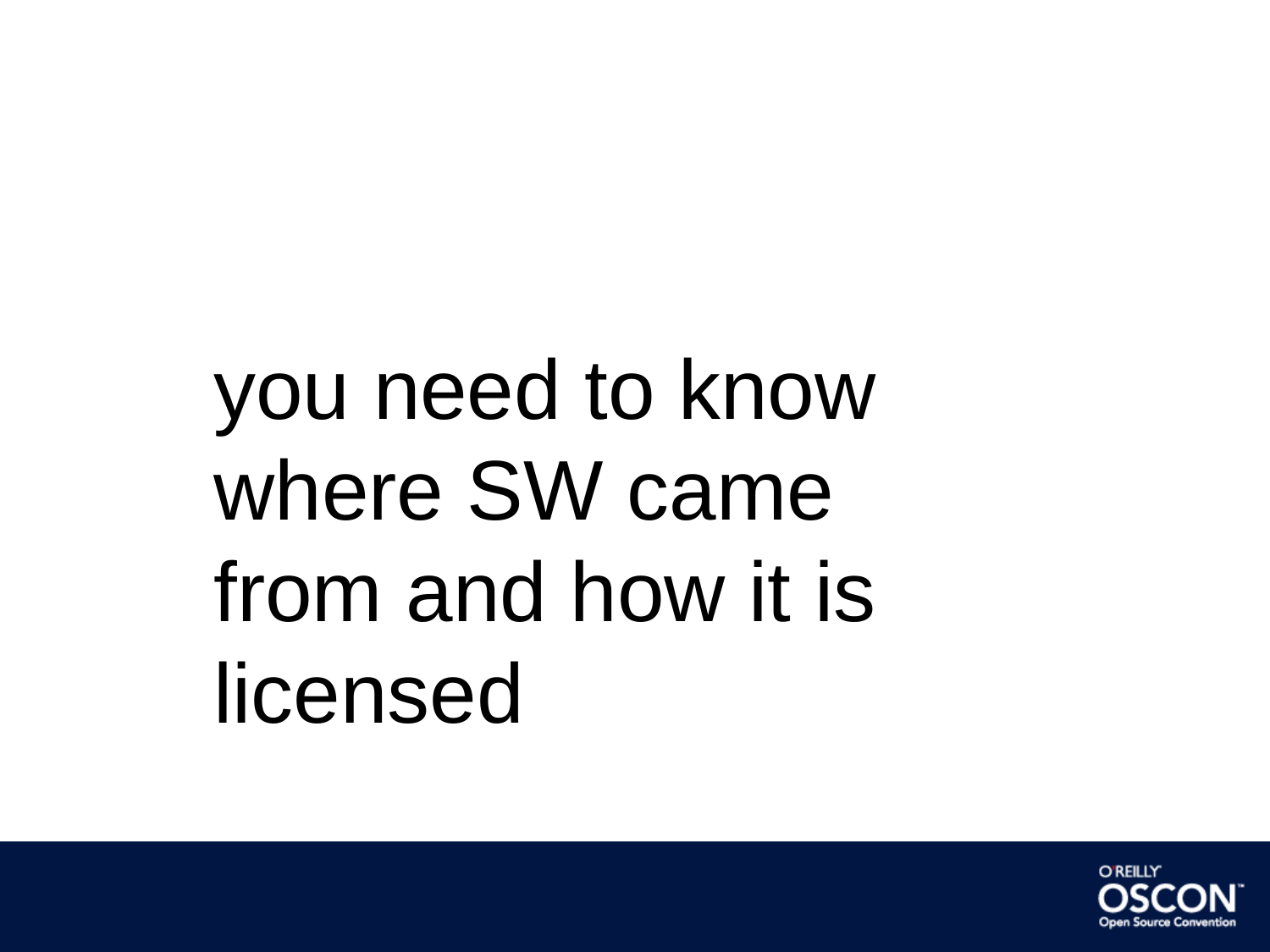

you need to know where SW came from and how it is licensed